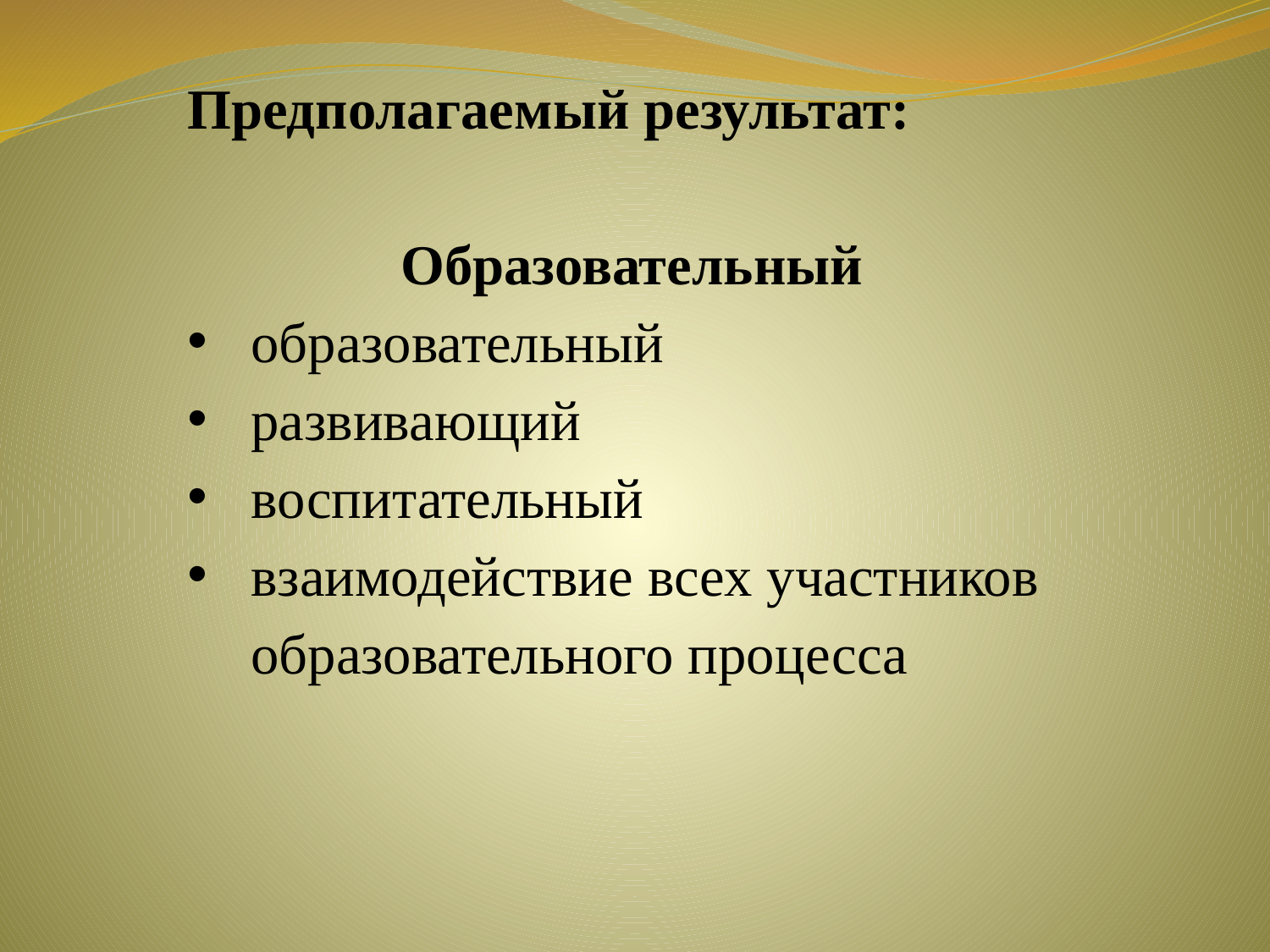

Предполагаемый результат:

 Образовательный
образовательный
развивающий
воспитательный
взаимодействие всех участников образовательного процесса